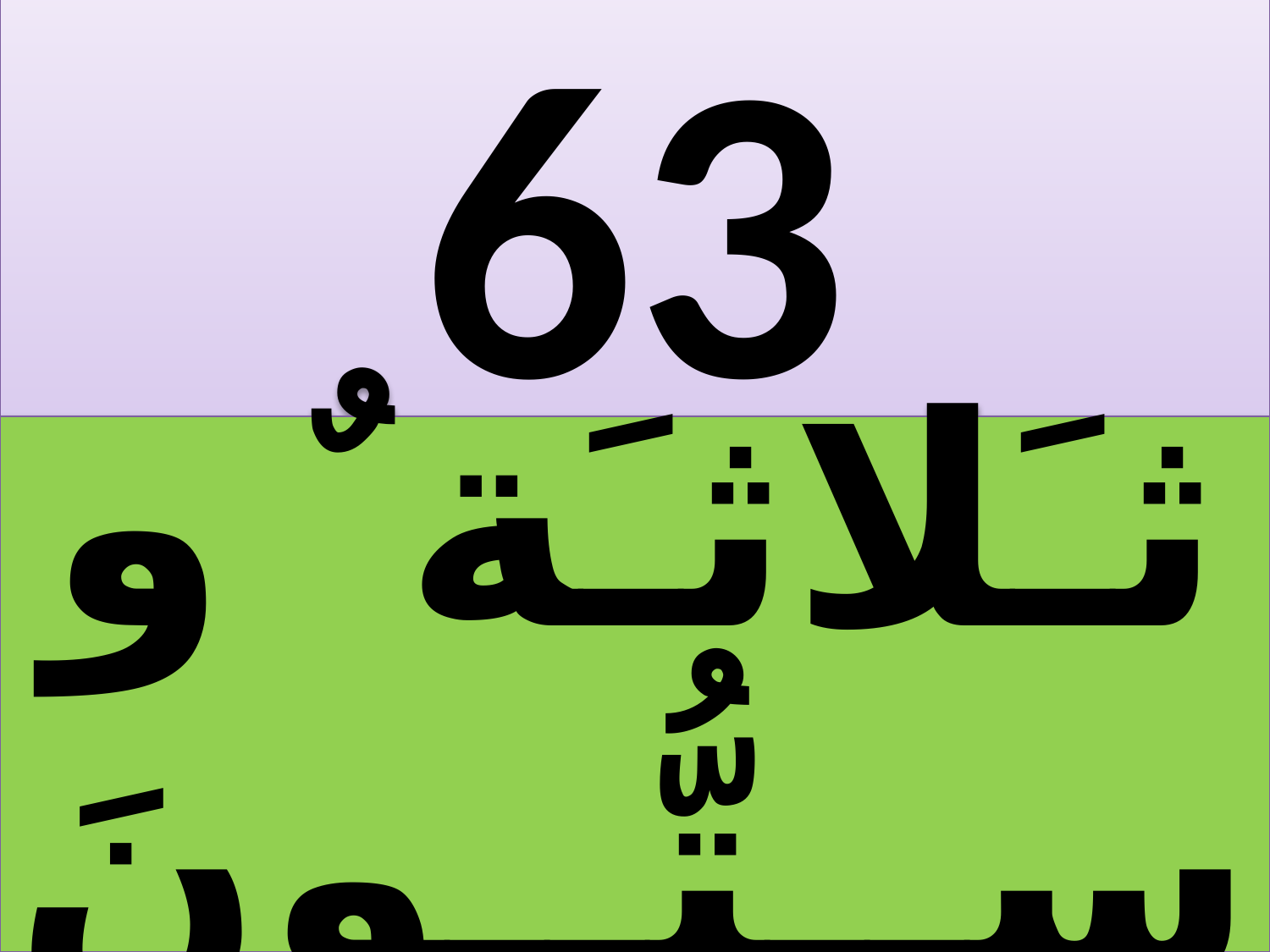

63
 أكْتُبُ العدد بالحروف
ثـَلاثـَة ٌ و سِــتُّــونَ